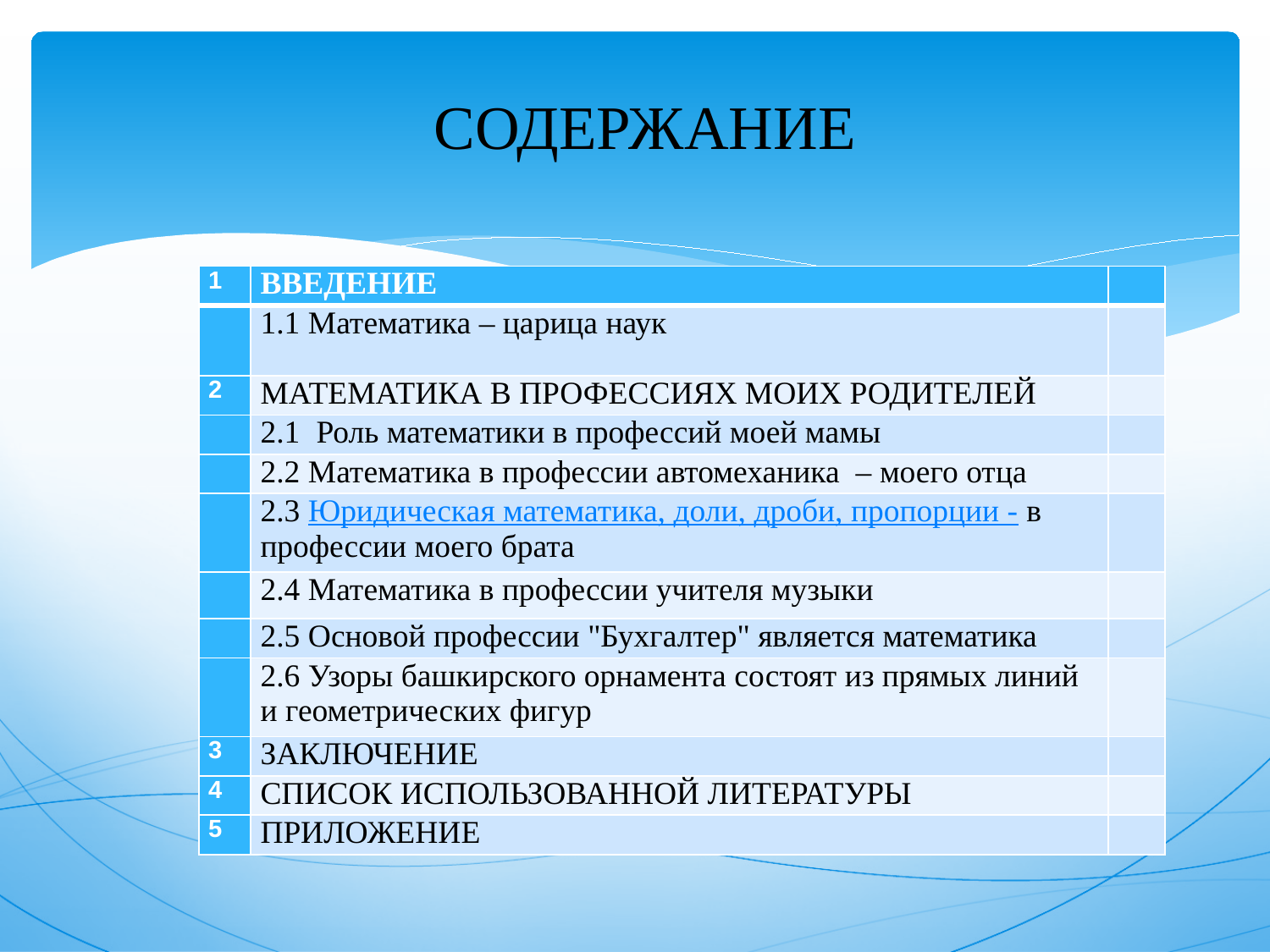

# СОДЕРЖАНИЕ

| 1 | ВВЕДЕНИЕ |  |
| --- | --- | --- |
|  | 1.1 Математика – царица наук |  |
| 2 | МАТЕМАТИКА В ПРОФЕССИЯХ МОИХ РОДИТЕЛЕЙ |  |
|  | 2.1 Роль математики в профессий моей мамы |  |
|  | 2.2 Математика в профессии автомеханика – моего отца |  |
|  | 2.3 Юридическая математика, доли, дроби, пропорции - в профессии моего брата |  |
|  | 2.4 Математика в профессии учителя музыки |  |
|  | 2.5 Основой профессии "Бухгалтер" является математика |  |
|  | 2.6 Узоры башкирского орнамента состоят из прямых линий и геометрических фигур |  |
| 3 | ЗАКЛЮЧЕНИЕ |  |
| 4 | СПИСОК ИСПОЛЬЗОВАННОЙ ЛИТЕРАТУРЫ |  |
| 5 | ПРИЛОЖЕНИЕ |  |